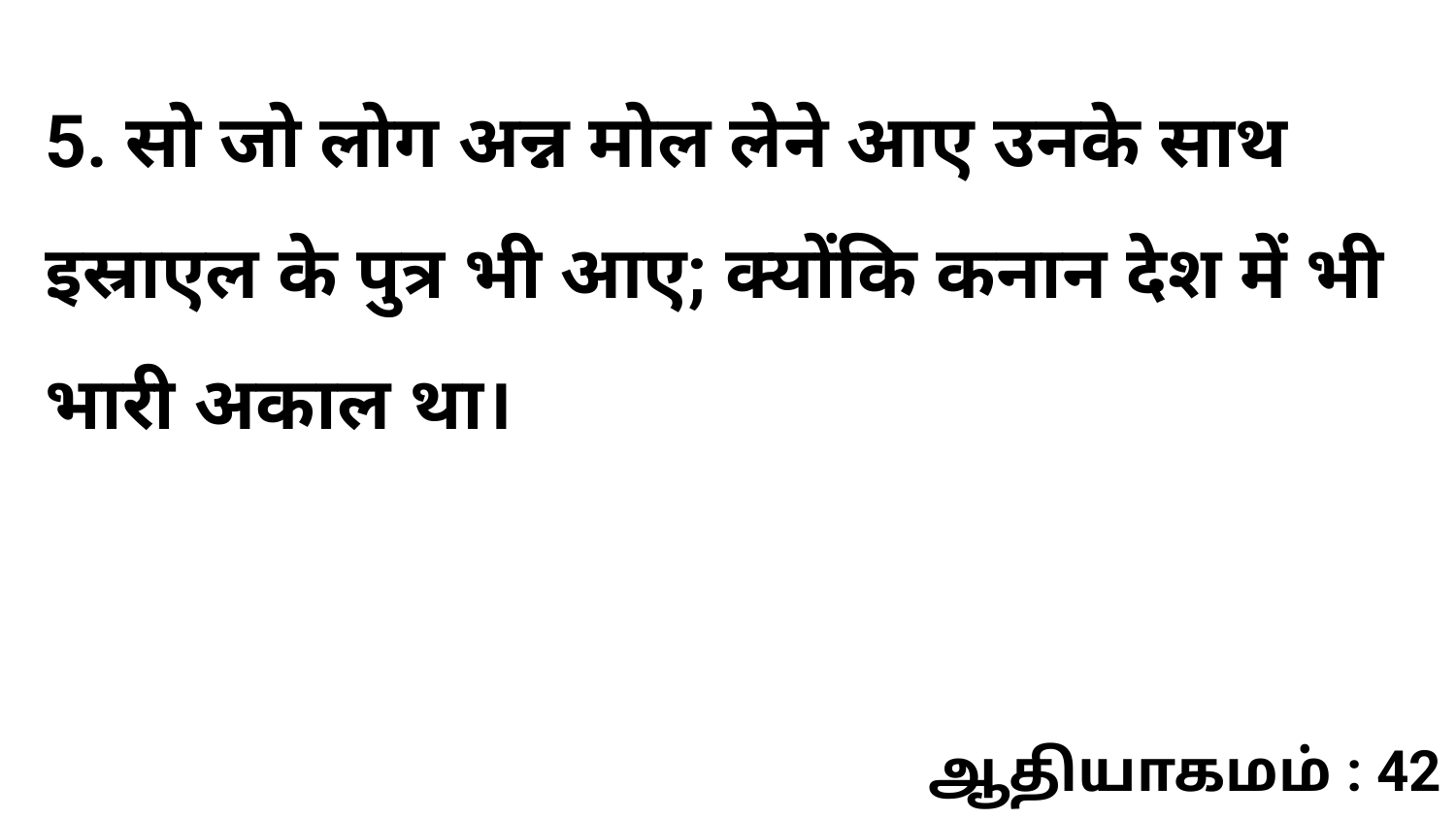

5. सो जो लोग अन्न मोल लेने आए उनके साथ इस्राएल के पुत्र भी आए; क्योंकि कनान देश में भी भारी अकाल था।
ஆதியாகமம் : 42